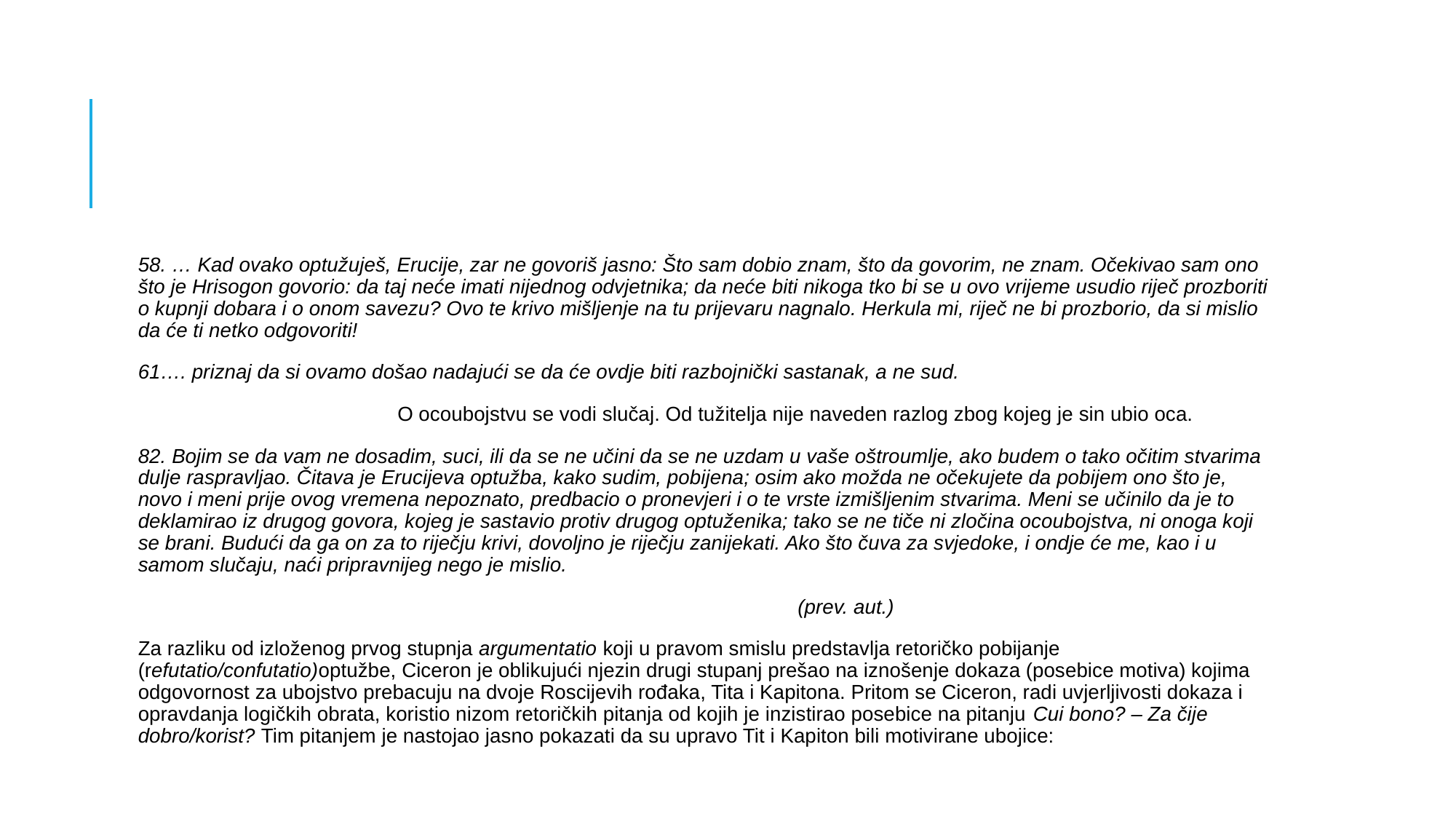

#
58. … Kad ovako optužuješ, Erucije, zar ne govoriš jasno: Što sam dobio znam, što da govorim, ne znam. Očekivao sam ono što je Hrisogon govorio: da taj neće imati nijednog odvjetnika; da neće biti nikoga tko bi se u ovo vrijeme usudio riječ prozboriti o kupnji dobara i o onom savezu? Ovo te krivo mišljenje na tu prijevaru nagnalo. Herkula mi, riječ ne bi prozborio, da si mislio da će ti netko odgovoriti!
61…. priznaj da si ovamo došao nadajući se da će ovdje biti razbojnički sastanak, a ne sud.
                                              O ocoubojstvu se vodi slučaj. Od tužitelja nije naveden razlog zbog kojeg je sin ubio oca.
82. Bojim se da vam ne dosadim, suci, ili da se ne učini da se ne uzdam u vaše oštroumlje, ako budem o tako očitim stvarima dulje raspravljao. Čitava je Erucijeva optužba, kako sudim, pobijena; osim ako možda ne očekujete da pobijem ono što je, novo i meni prije ovog vremena nepoznato, predbacio o pronevjeri i o te vrste izmišljenim stvarima. Meni se učinilo da je to deklamirao iz drugog govora, kojeg je sastavio protiv drugog optuženika; tako se ne tiče ni zločina ocoubojstva, ni onoga koji se brani. Budući da ga on za to riječju krivi, dovoljno je riječju zanijekati. Ako što čuva za svjedoke, i ondje će me, kao i u samom slučaju, naći pripravnijeg nego je mislio.
                                                                                                                     (prev. aut.)
Za razliku od izloženog prvog stupnja argumentatio koji u pravom smislu predstavlja retoričko pobijanje (refutatio/confutatio)optužbe, Ciceron je oblikujući njezin drugi stupanj prešao na iznošenje dokaza (posebice motiva) kojima odgovornost za ubojstvo prebacuju na dvoje Roscijevih rođaka, Tita i Kapitona. Pritom se Ciceron, radi uvjerljivosti dokaza i opravdanja logičkih obrata, koristio nizom retoričkih pitanja od kojih je inzistirao posebice na pitanju Cui bono? – Za čije dobro/korist? Tim pitanjem je nastojao jasno pokazati da su upravo Tit i Kapiton bili motivirane ubojice: